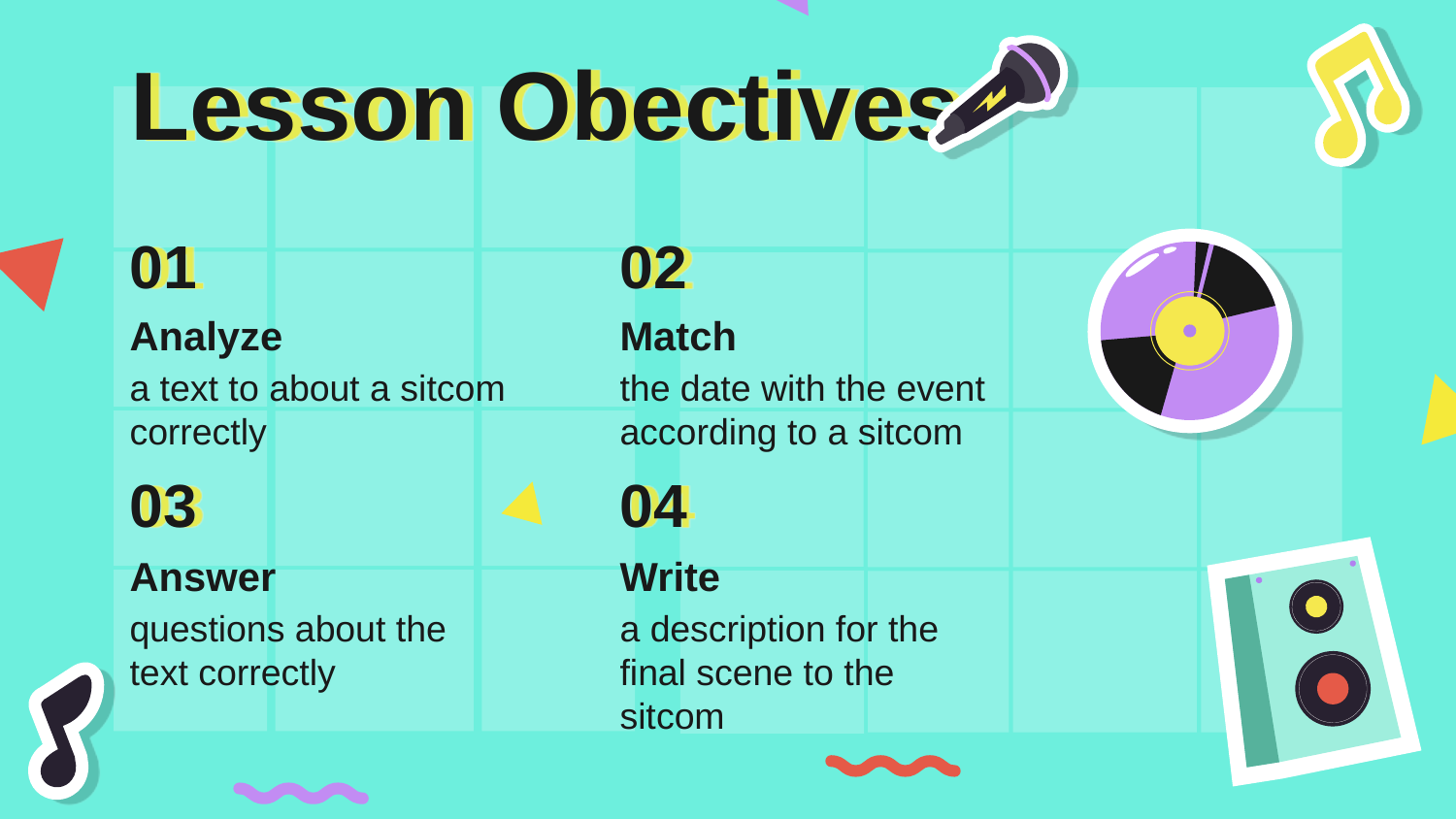

Lesson Obectives

# 01
02

Analyze
Match
a text to about a sitcom correctly
the date with the event according to a sitcom
03
04

Answer
Write
questions about the text correctly
a description for the final scene to the sitcom